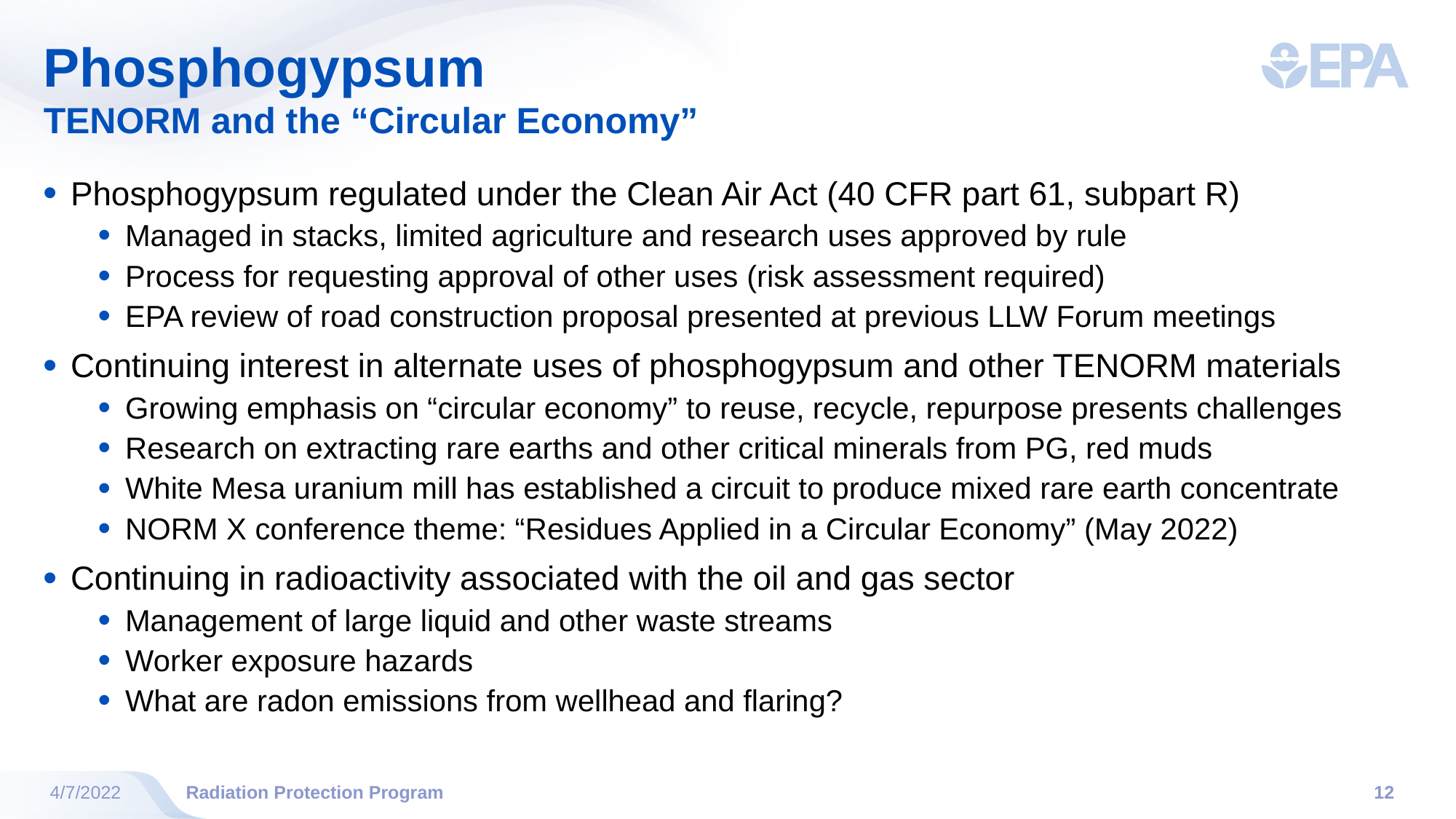

# Phosphogypsum
TENORM and the “Circular Economy”
Phosphogypsum regulated under the Clean Air Act (40 CFR part 61, subpart R)
Managed in stacks, limited agriculture and research uses approved by rule
Process for requesting approval of other uses (risk assessment required)
EPA review of road construction proposal presented at previous LLW Forum meetings
Continuing interest in alternate uses of phosphogypsum and other TENORM materials
Growing emphasis on “circular economy” to reuse, recycle, repurpose presents challenges
Research on extracting rare earths and other critical minerals from PG, red muds
White Mesa uranium mill has established a circuit to produce mixed rare earth concentrate
NORM X conference theme: “Residues Applied in a Circular Economy” (May 2022)
Continuing in radioactivity associated with the oil and gas sector
Management of large liquid and other waste streams
Worker exposure hazards
What are radon emissions from wellhead and flaring?
4/7/2022
Radiation Protection Program
12